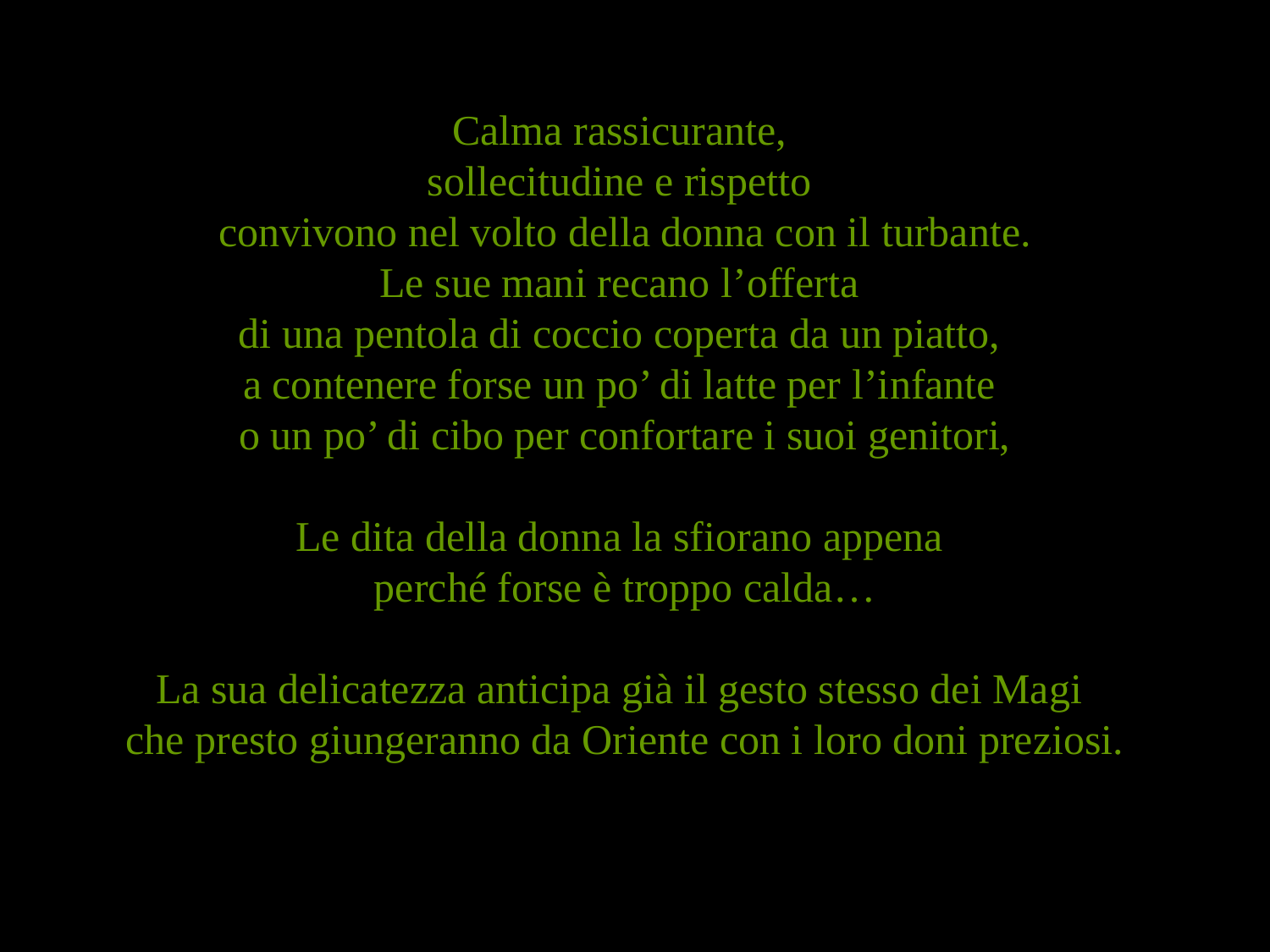

Calma rassicurante,
sollecitudine e rispetto
convivono nel volto della donna con il turbante.
Le sue mani recano l’offerta
di una pentola di coccio coperta da un piatto,
a contenere forse un po’ di latte per l’infante
o un po’ di cibo per confortare i suoi genitori,

Le dita della donna la sfiorano appena
perché forse è troppo calda…

La sua delicatezza anticipa già il gesto stesso dei Magi
che presto giungeranno da Oriente con i loro doni preziosi.